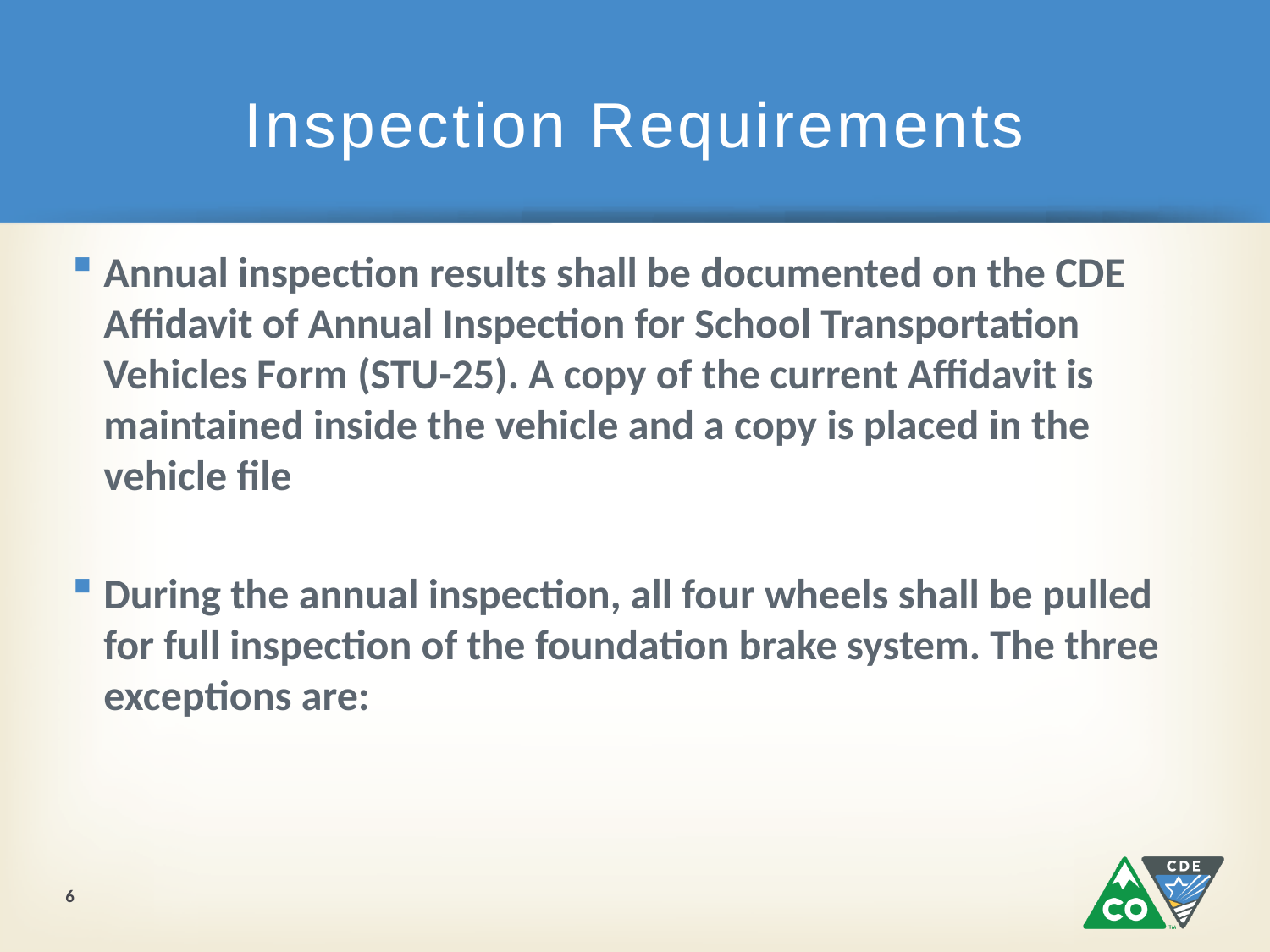

# Inspection Requirements
Annual inspection results shall be documented on the CDE Affidavit of Annual Inspection for School Transportation Vehicles Form (STU-25). A copy of the current Affidavit is maintained inside the vehicle and a copy is placed in the vehicle file

During the annual inspection, all four wheels shall be pulled for full inspection of the foundation brake system. The three exceptions are:

6